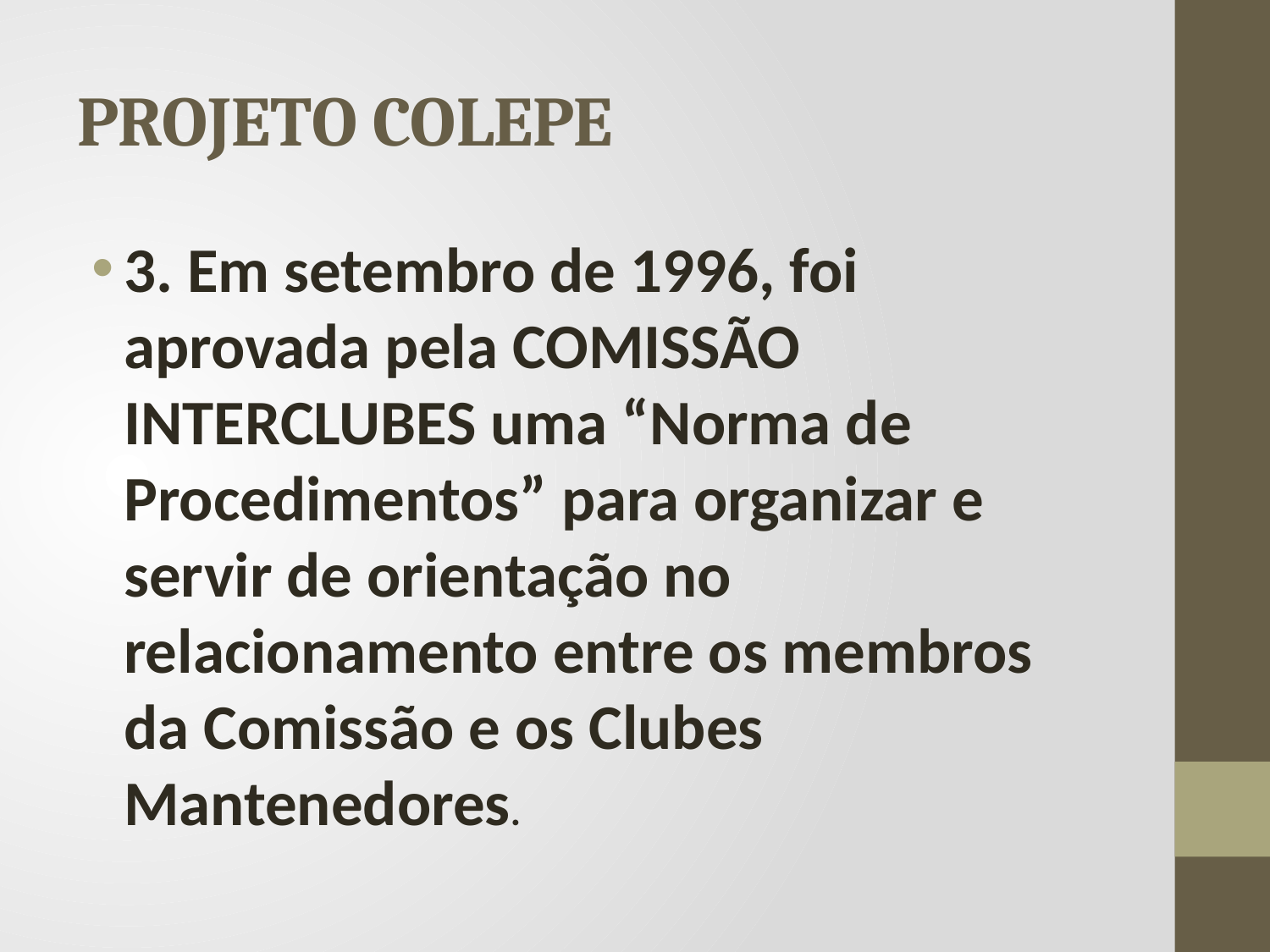

# PROJETO COLEPE
3. Em setembro de 1996, foi aprovada pela COMISSÃO INTERCLUBES uma “Norma de Procedimentos” para organizar e servir de orientação no relacionamento entre os membros da Comissão e os Clubes Mantenedores.